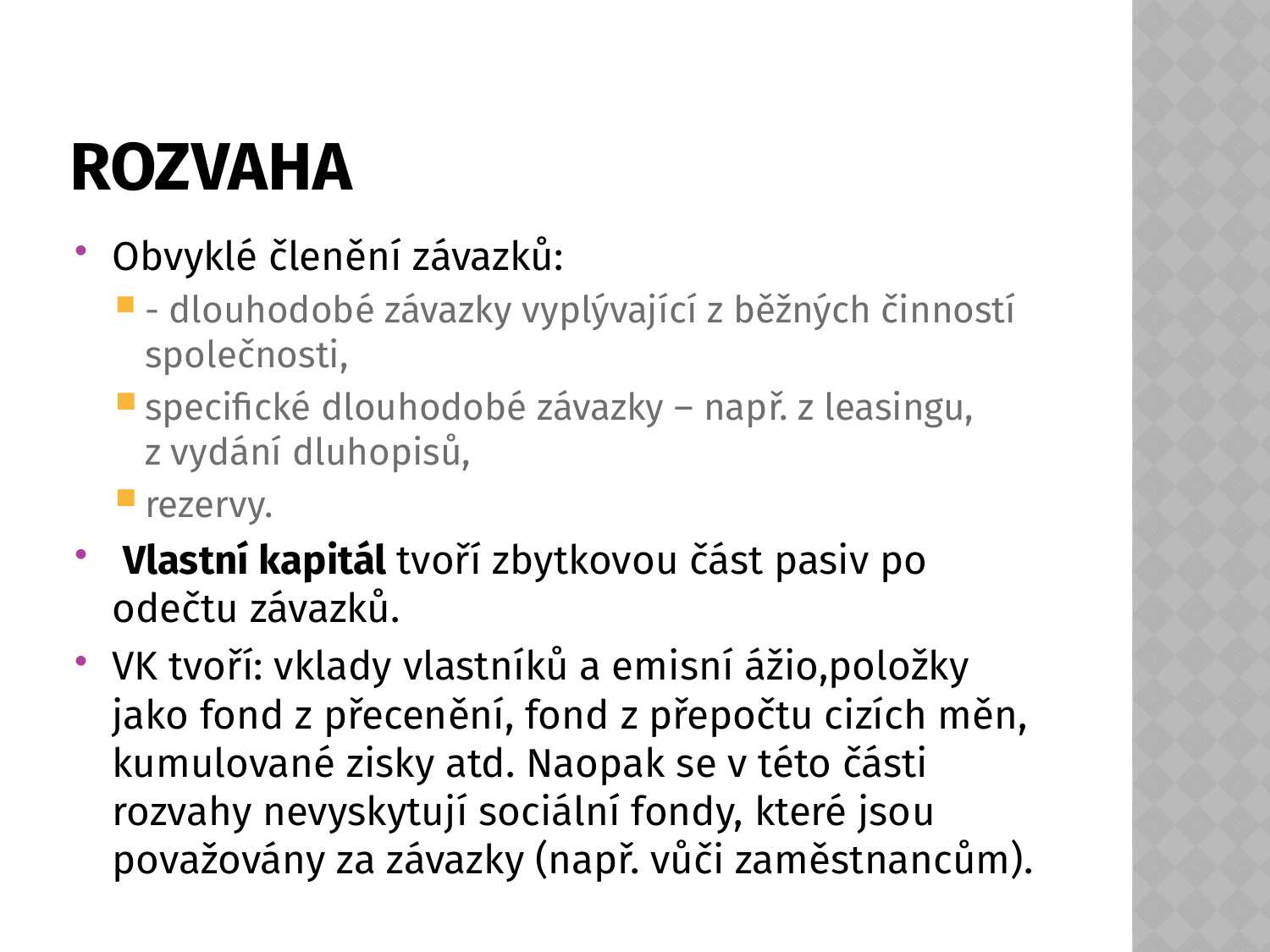

# Rozvaha
Obvyklé členění závazků:
- dlouhodobé závazky vyplývající z běžných činností společnosti,
specifické dlouhodobé závazky – např. z leasingu, z vydání dluhopisů,
rezervy.
 Vlastní kapitál tvoří zbytkovou část pasiv po odečtu závazků.
VK tvoří: vklady vlastníků a emisní ážio,položky jako fond z přecenění, fond z přepočtu cizích měn, kumulované zisky atd. Naopak se v této části rozvahy nevyskytují sociální fondy, které jsou považovány za závazky (např. vůči zaměstnancům).